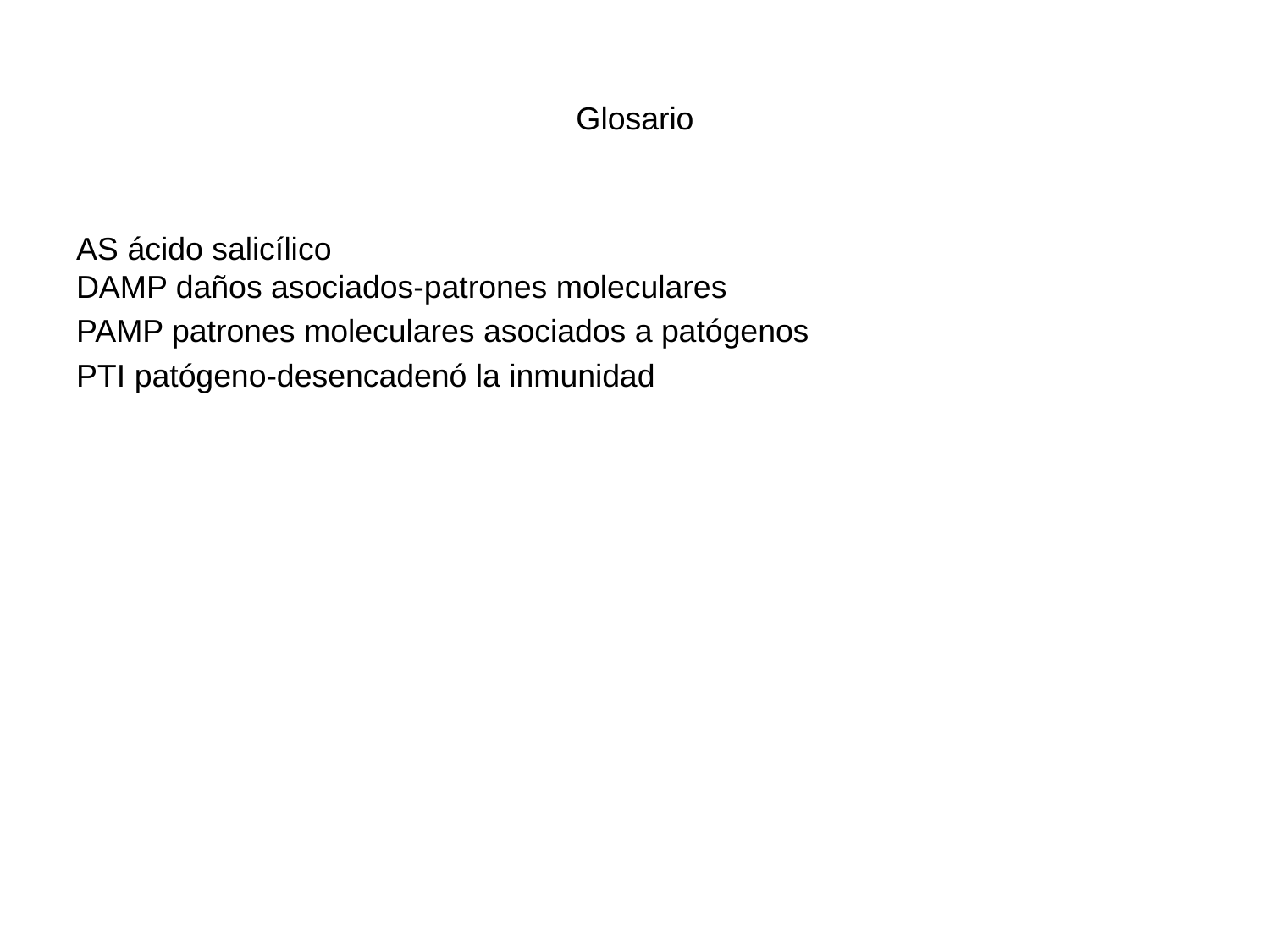

# Glosario
AS ácido salicílico
DAMP daños asociados-patrones moleculares
PAMP patrones moleculares asociados a patógenos
PTI patógeno-desencadenó la inmunidad